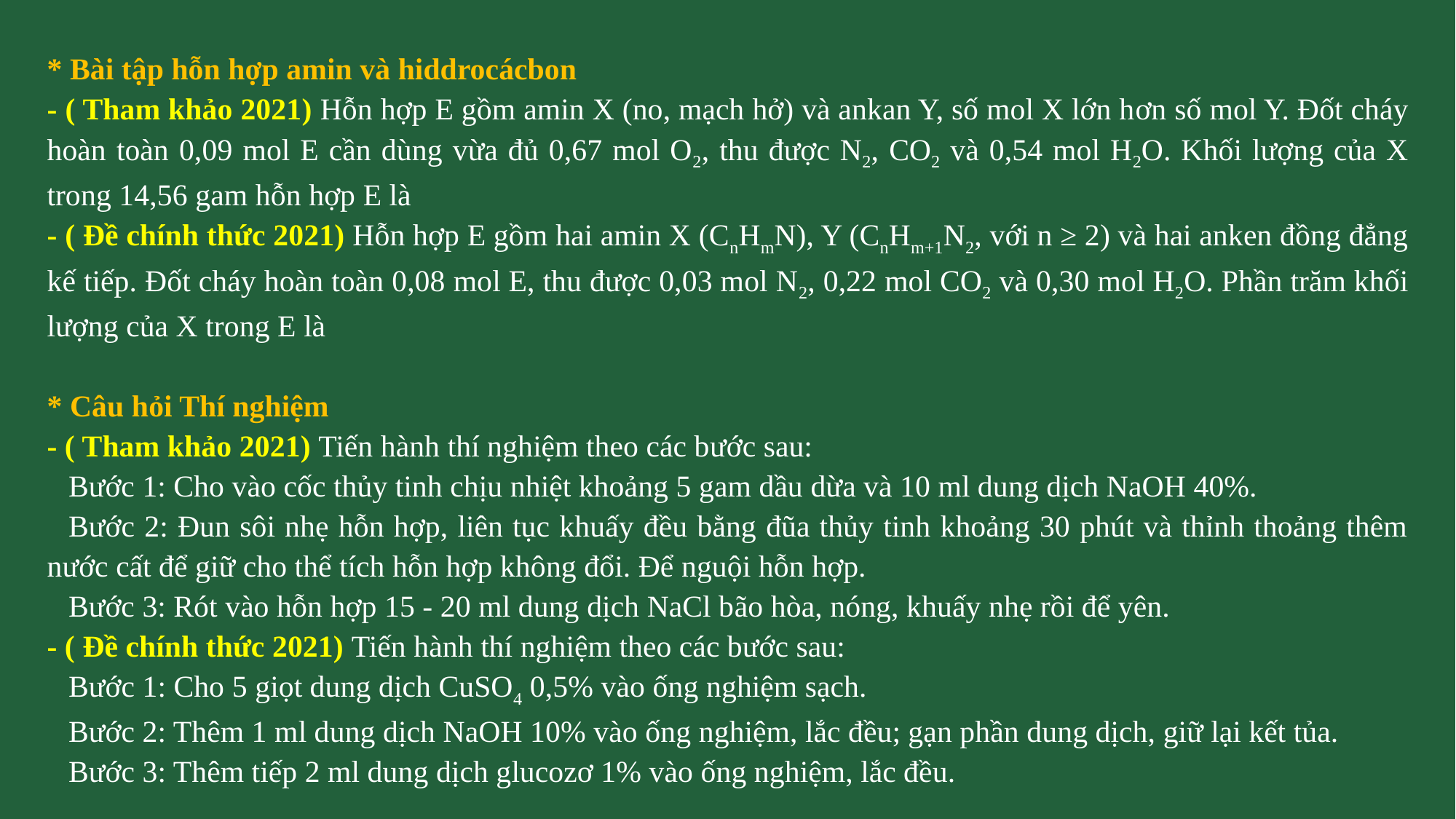

* Bài tập hỗn hợp amin và hiddrocácbon
- ( Tham khảo 2021) Hỗn hợp E gồm amin X (no, mạch hở) và ankan Y, số mol X lớn hơn số mol Y. Đốt cháy hoàn toàn 0,09 mol E cần dùng vừa đủ 0,67 mol O2, thu được N2, CO2 và 0,54 mol H2O. Khối lượng của X trong 14,56 gam hỗn hợp E là
- ( Đề chính thức 2021) Hỗn hợp E gồm hai amin X (CnHmN), Y (CnHm+1N2, với n ≥ 2) và hai anken đồng đẳng kế tiếp. Đốt cháy hoàn toàn 0,08 mol E, thu được 0,03 mol N2, 0,22 mol CO2 và 0,30 mol H2O. Phần trăm khối lượng của X trong E là

* Câu hỏi Thí nghiệm
- ( Tham khảo 2021) Tiến hành thí nghiệm theo các bước sau:
	Bước 1: Cho vào cốc thủy tinh chịu nhiệt khoảng 5 gam dầu dừa và 10 ml dung dịch NaOH 40%.
	Bước 2: Đun sôi nhẹ hỗn hợp, liên tục khuấy đều bằng đũa thủy tinh khoảng 30 phút và thỉnh thoảng thêm nước cất để giữ cho thể tích hỗn hợp không đổi. Để nguội hỗn hợp.
	Bước 3: Rót vào hỗn hợp 15 - 20 ml dung dịch NaCl bão hòa, nóng, khuấy nhẹ rồi để yên.
- ( Đề chính thức 2021) Tiến hành thí nghiệm theo các bước sau:
	Bước 1: Cho 5 giọt dung dịch CuSO4 0,5% vào ống nghiệm sạch.
	Bước 2: Thêm 1 ml dung dịch NaOH 10% vào ống nghiệm, lắc đều; gạn phần dung dịch, giữ lại kết tủa.
	Bước 3: Thêm tiếp 2 ml dung dịch glucozơ 1% vào ống nghiệm, lắc đều.